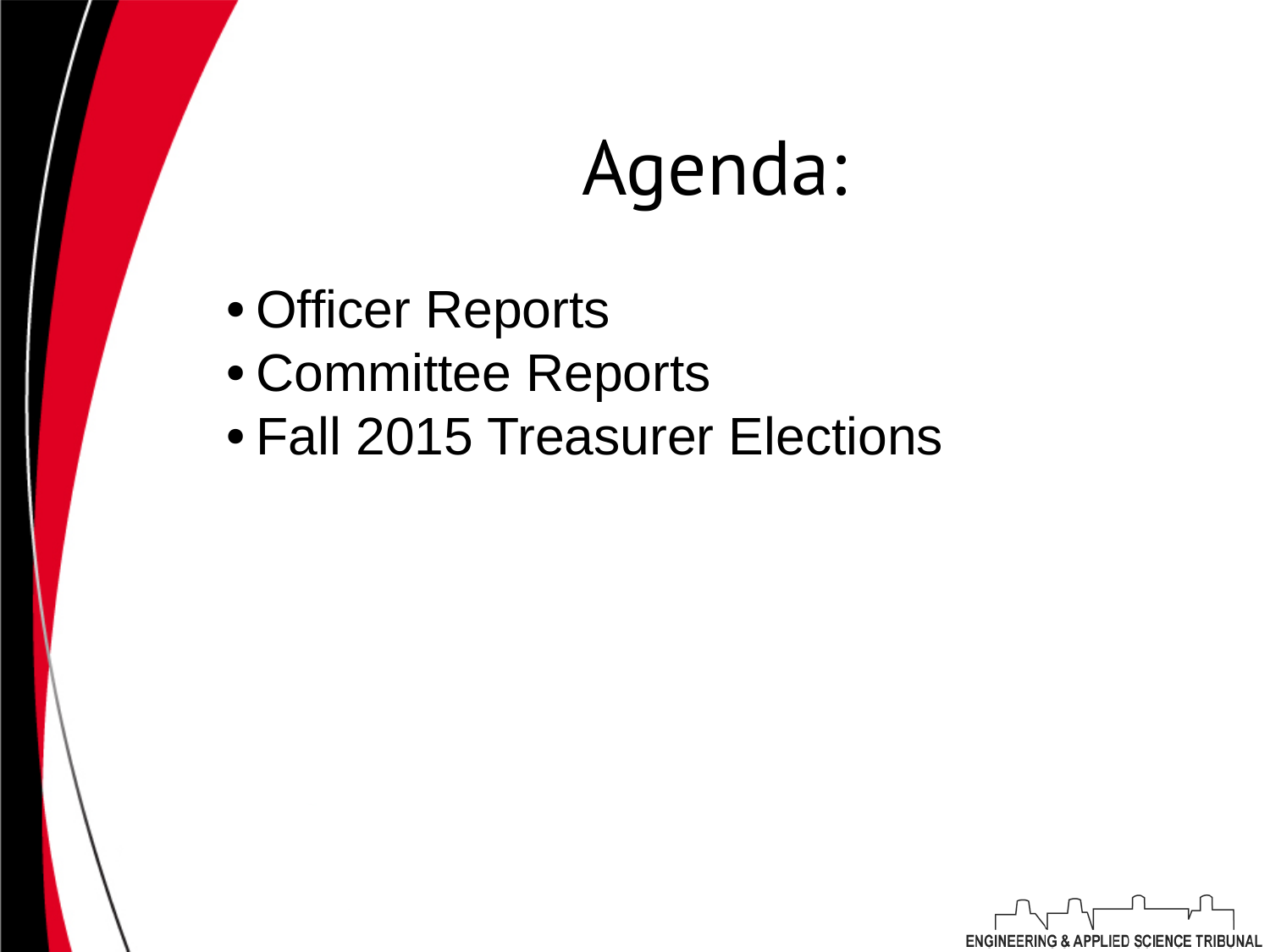

# Agenda:
Officer Reports
Committee Reports
Fall 2015 Treasurer Elections